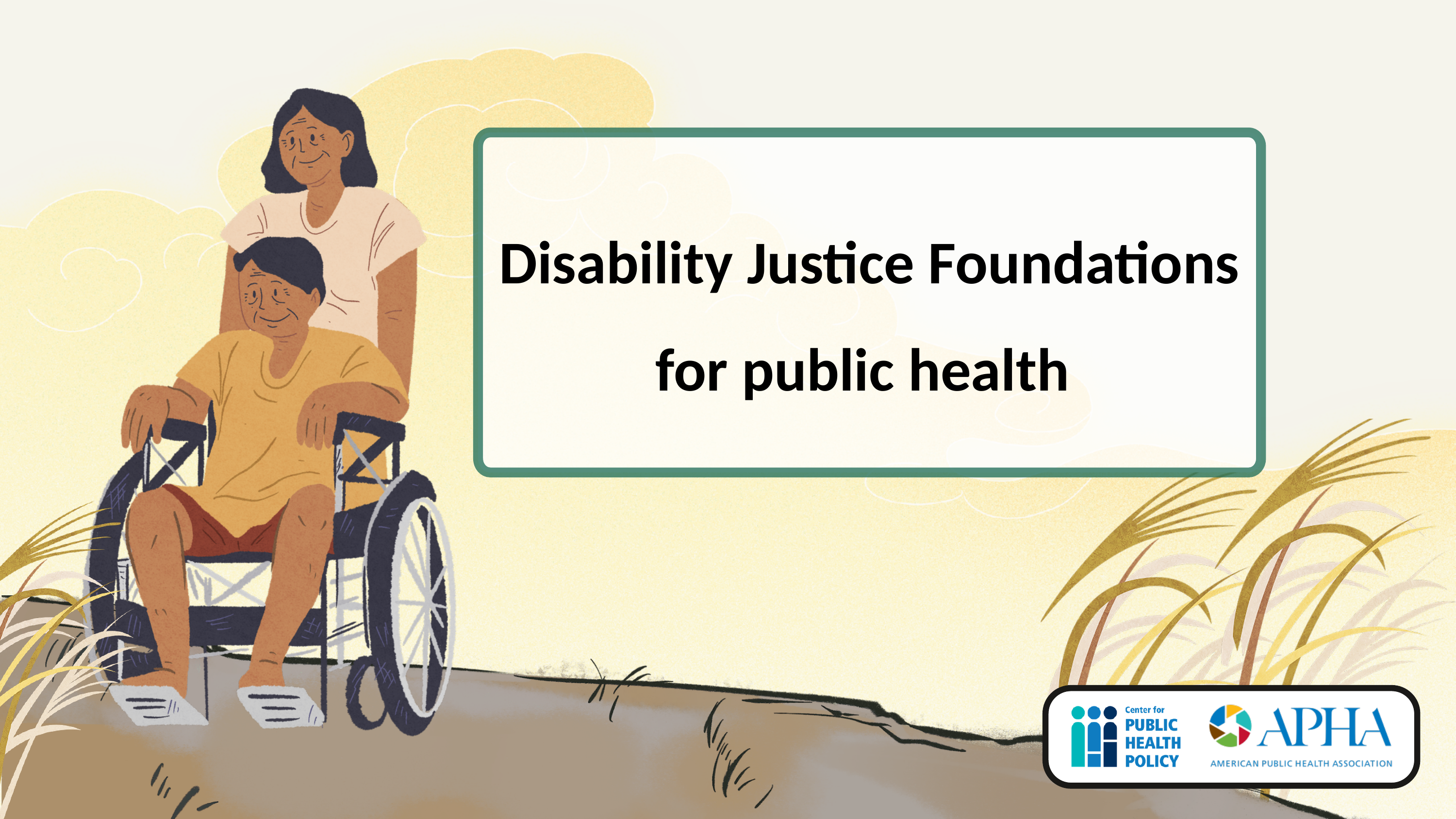

Disability Justice Foundations for public health
Disability Justice Foundations for Public Health